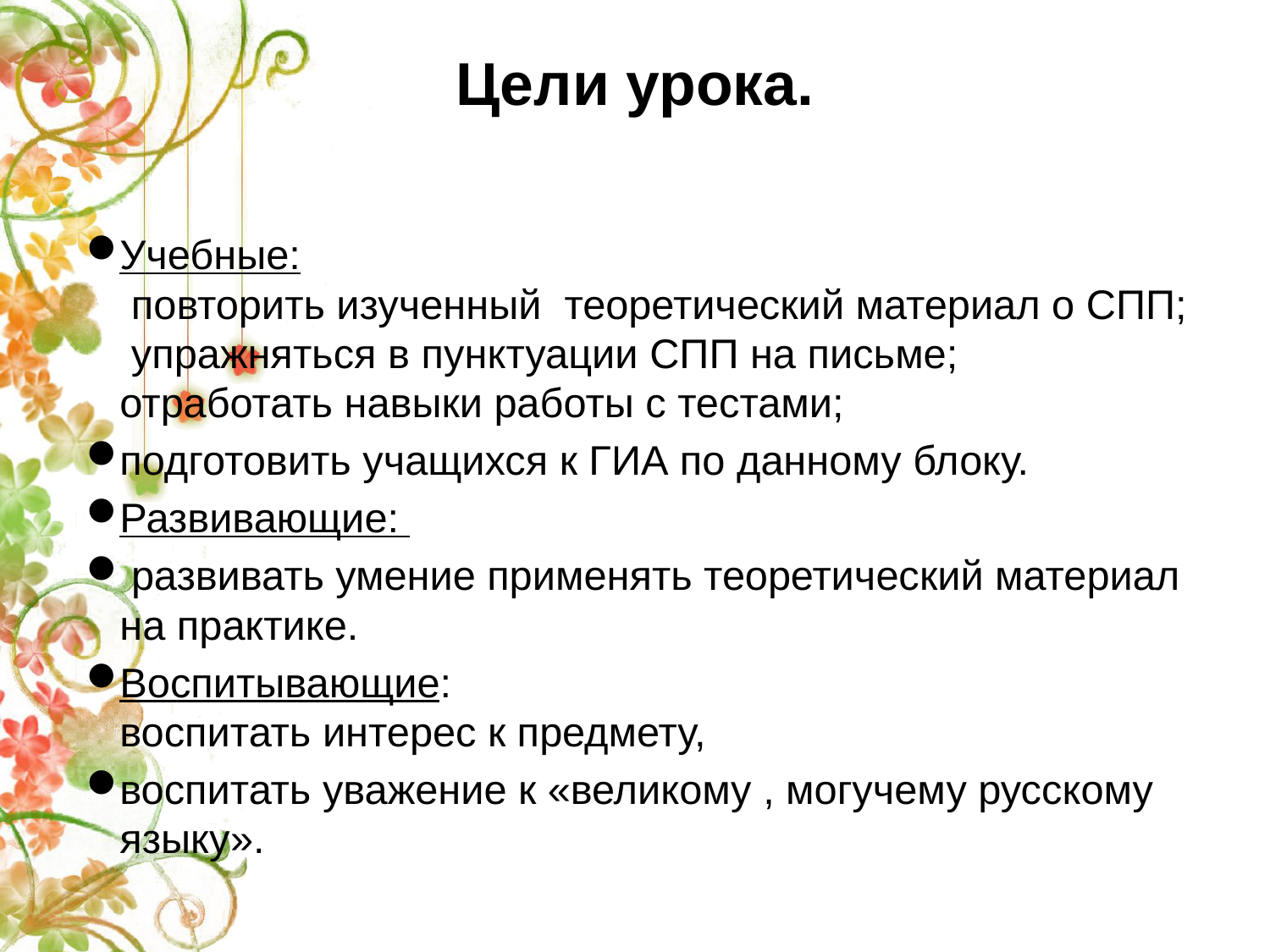

# Цели урока.
Учебные:
 повторить изученный  теоретический материал о СПП;
 упражняться в пунктуации СПП на письме;
отработать навыки работы с тестами;
подготовить учащихся к ГИА по данному блоку.
Развивающие:
 развивать умение применять теоретический материал на практике.
Воспитывающие:
воспитать интерес к предмету,
воспитать уважение к «великому , могучему русскому языку».